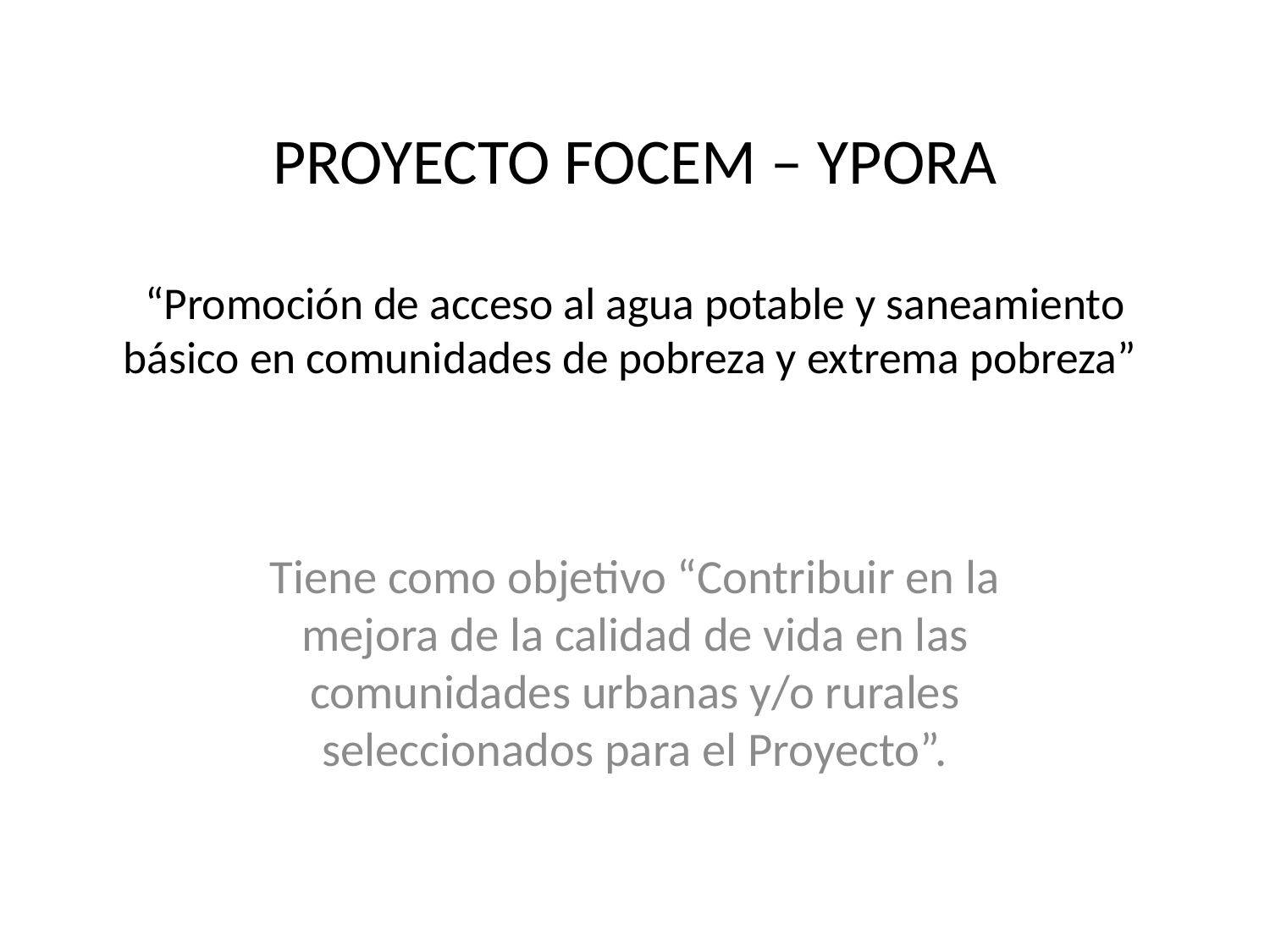

# PROYECTO FOCEM – YPORA “Promoción de acceso al agua potable y saneamiento básico en comunidades de pobreza y extrema pobreza”
Tiene como objetivo “Contribuir en la mejora de la calidad de vida en las comunidades urbanas y/o rurales seleccionados para el Proyecto”.